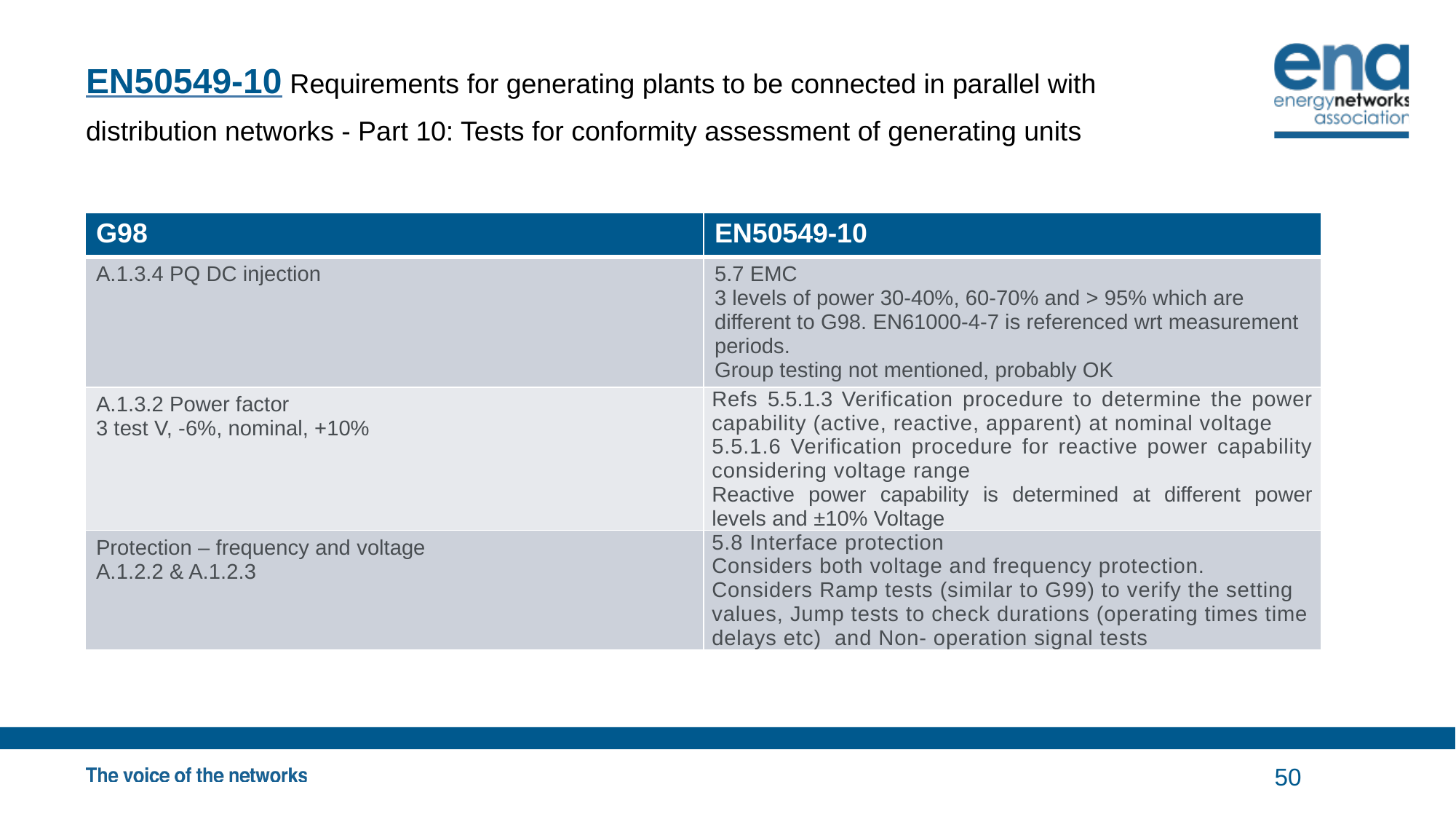

# EN50549-10 Requirements for generating plants to be connected in parallel with distribution networks - Part 10: Tests for conformity assessment of generating units
| G98 | EN50549-10 |
| --- | --- |
| A.1.3.4 PQ DC injection | 5.7 EMC 3 levels of power 30-40%, 60-70% and > 95% which are different to G98. EN61000-4-7 is referenced wrt measurement periods. Group testing not mentioned, probably OK |
| A.1.3.2 Power factor 3 test V, -6%, nominal, +10% | Refs 5.5.1.3 Verification procedure to determine the power capability (active, reactive, apparent) at nominal voltage 5.5.1.6 Verification procedure for reactive power capability considering voltage range Reactive power capability is determined at different power levels and ±10% Voltage |
| Protection – frequency and voltage A.1.2.2 & A.1.2.3 | 5.8 Interface protection Considers both voltage and frequency protection. Considers Ramp tests (similar to G99) to verify the setting values, Jump tests to check durations (operating times time delays etc) and Non- operation signal tests |

50